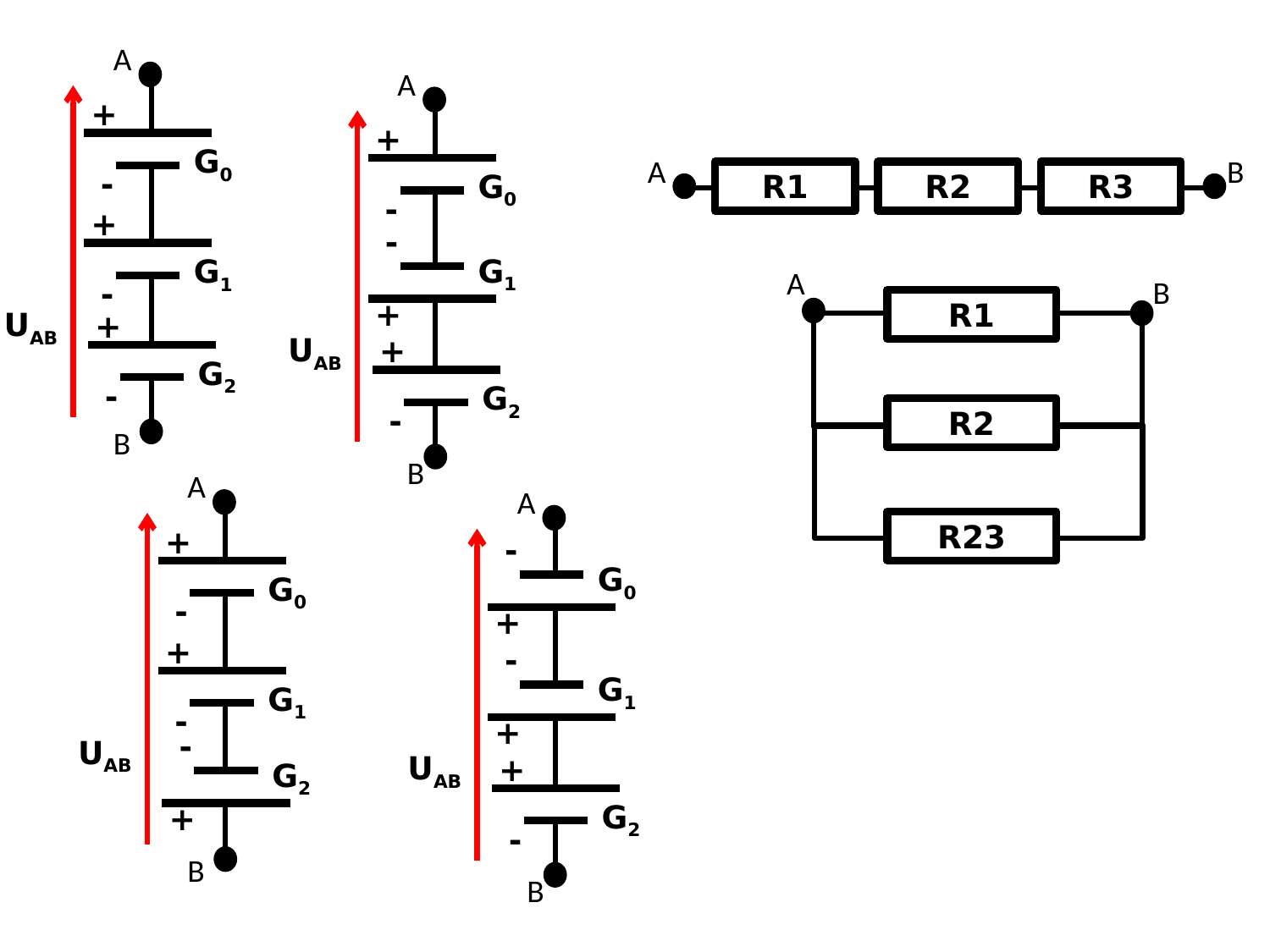

A

+

-
G0
+

-
G1

UAB
+

-
G2
B

A

+

-
G0
+

-
G1

UAB
+

-
G2

B
A
B
R3
R1
R2

A
B
R1

R2

R23
A

+

-
G0
+

-
G1

UAB
+

-
G2
B

A

+

-
G0
+

-
G1

UAB
+

-
G2

B